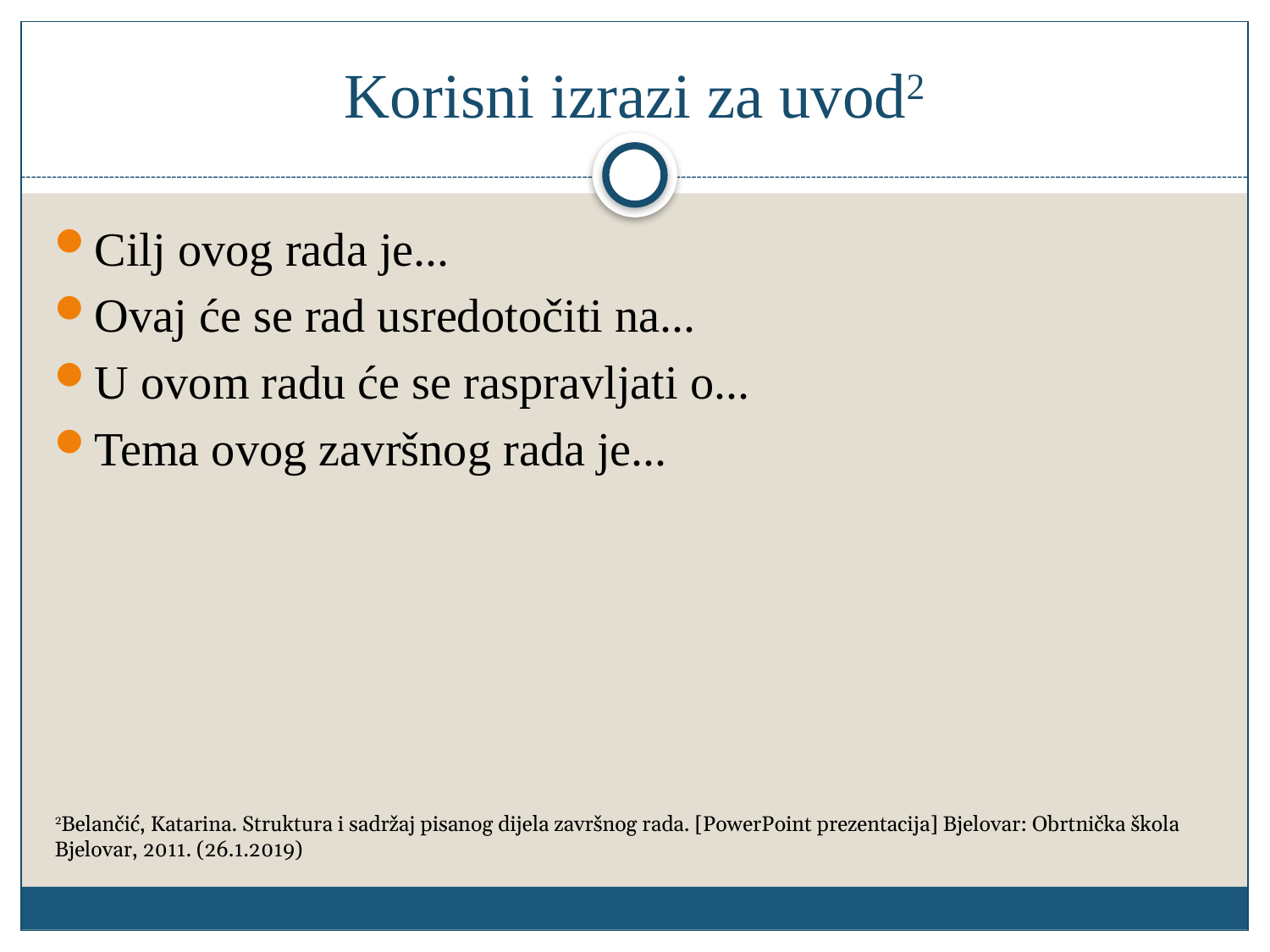

# Korisni izrazi za uvod2
Cilj ovog rada je...
Ovaj će se rad usredotočiti na...
U ovom radu će se raspravljati o...
Tema ovog završnog rada je...

2Belančić, Katarina. Struktura i sadržaj pisanog dijela završnog rada. [PowerPoint prezentacija] Bjelovar: Obrtnička škola Bjelovar, 2011. (26.1.2019)